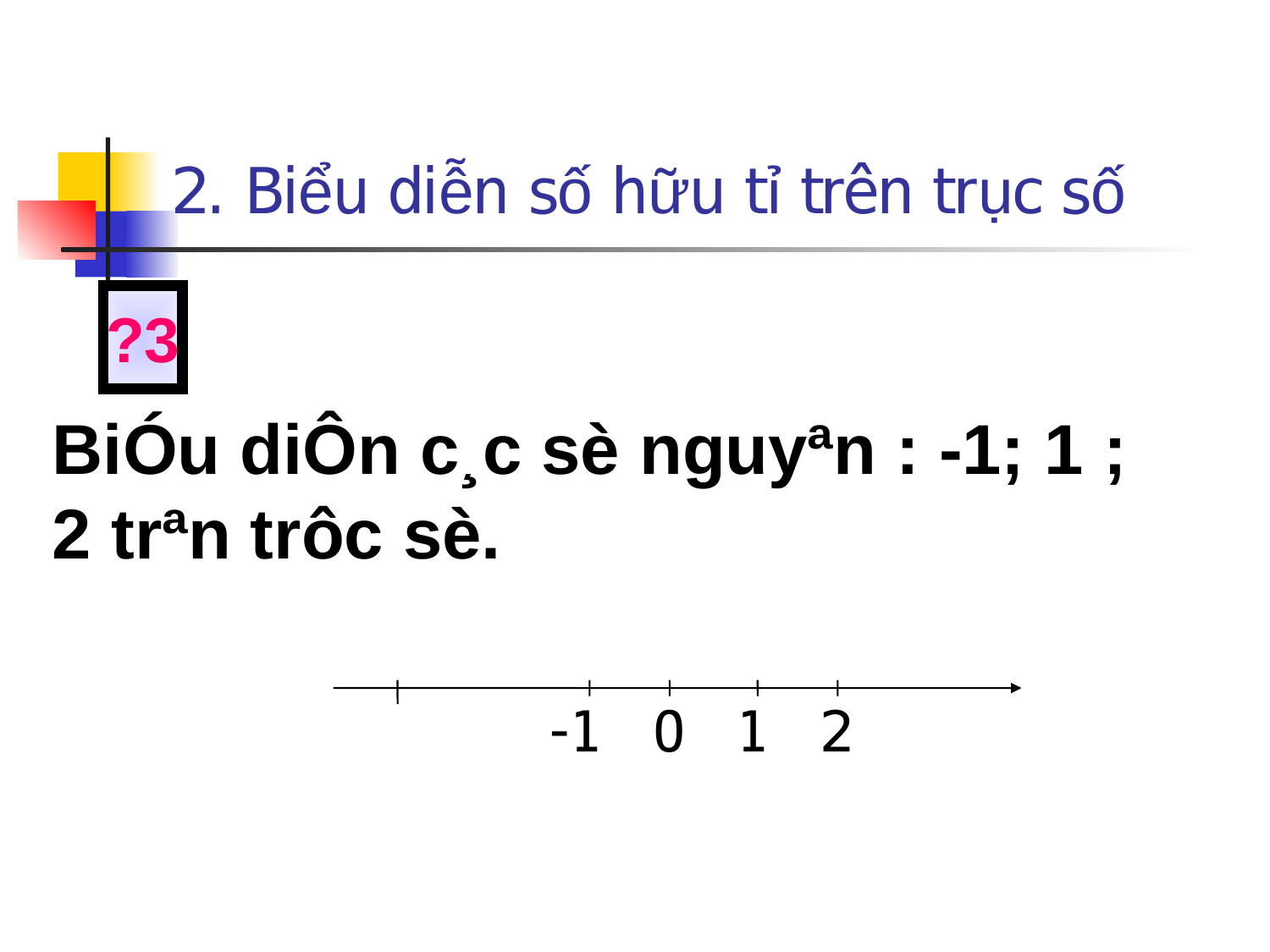

2. Biểu diễn số hữu tỉ trên trục số
?3
# BiÓu diÔn c¸c sè nguyªn : -1; 1 ; 2 trªn trôc sè.

                      -1   0   1   2